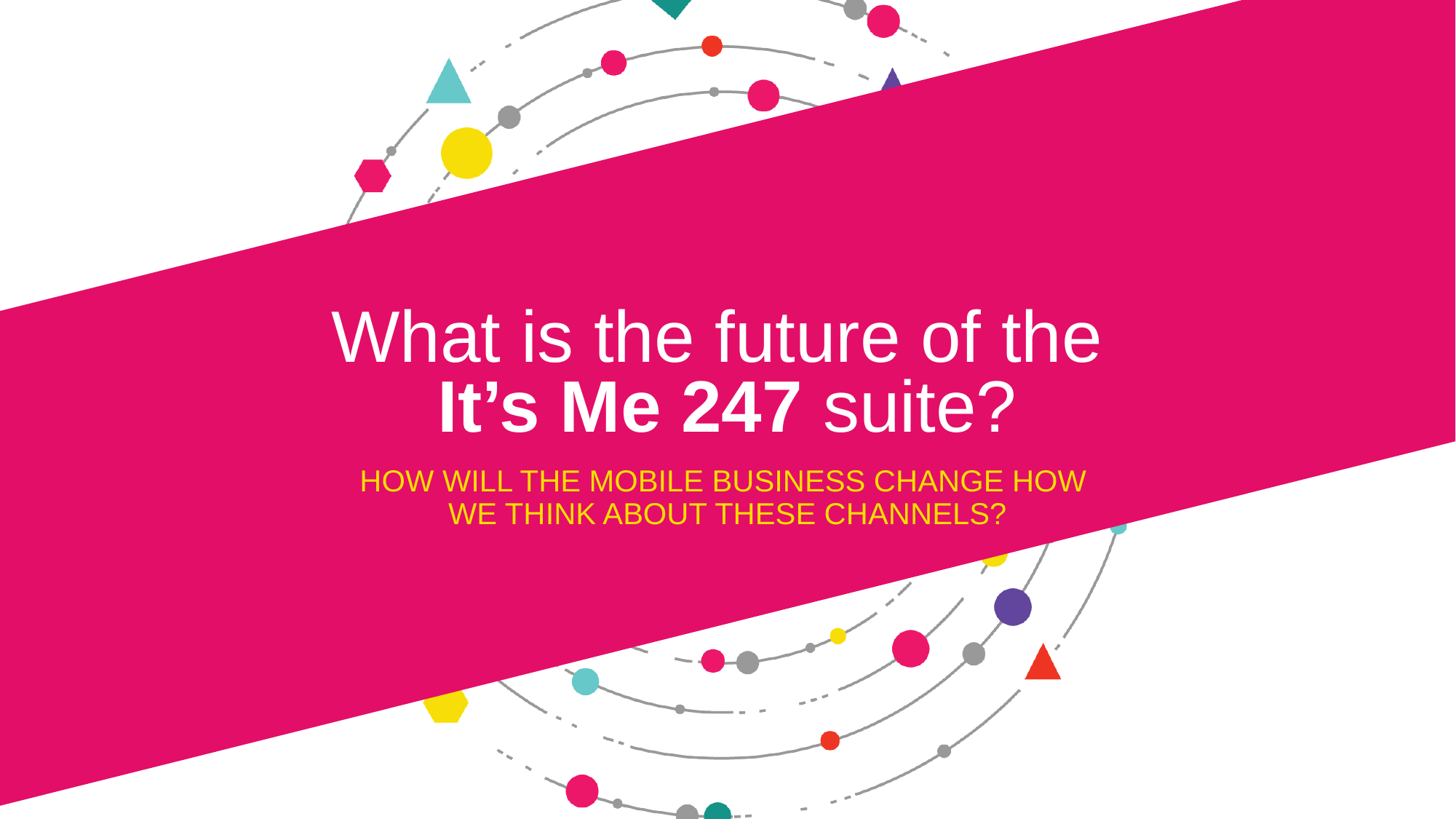

# What is the future of the It’s Me 247 suite?
How will the mobile business change how
we think about these channels?